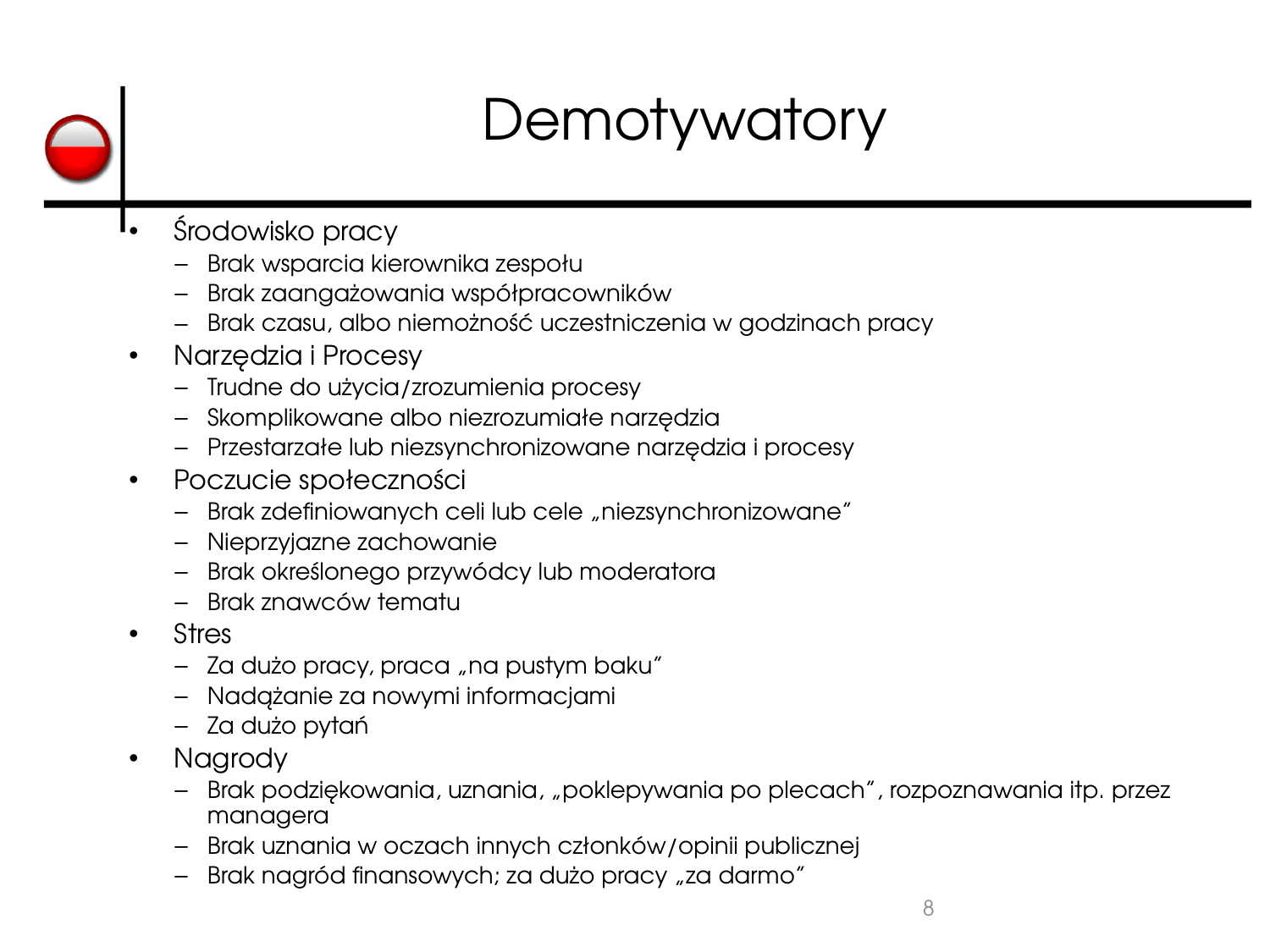

# Demotywatory
Środowisko pracy
Brak wsparcia kierownika zespołu
Brak zaangażowania współpracowników
Brak czasu, albo niemożność uczestniczenia w godzinach pracy
Narzędzia i Procesy
Trudne do użycia/zrozumienia procesy
Skomplikowane albo niezrozumiałe narzędzia
Przestarzałe lub niezsynchronizowane narzędzia i procesy
Poczucie społeczności
Brak zdefiniowanych celi lub cele „niezsynchronizowane”
Nieprzyjazne zachowanie
Brak określonego przywódcy lub moderatora
Brak znawców tematu
Stres
Za dużo pracy, praca „na pustym baku”
Nadążanie za nowymi informacjami
Za dużo pytań
Nagrody
Brak podziękowania, uznania, „poklepywania po plecach”, rozpoznawania itp. przez managera
Brak uznania w oczach innych członków/opinii publicznej
Brak nagród finansowych; za dużo pracy „za darmo”
8